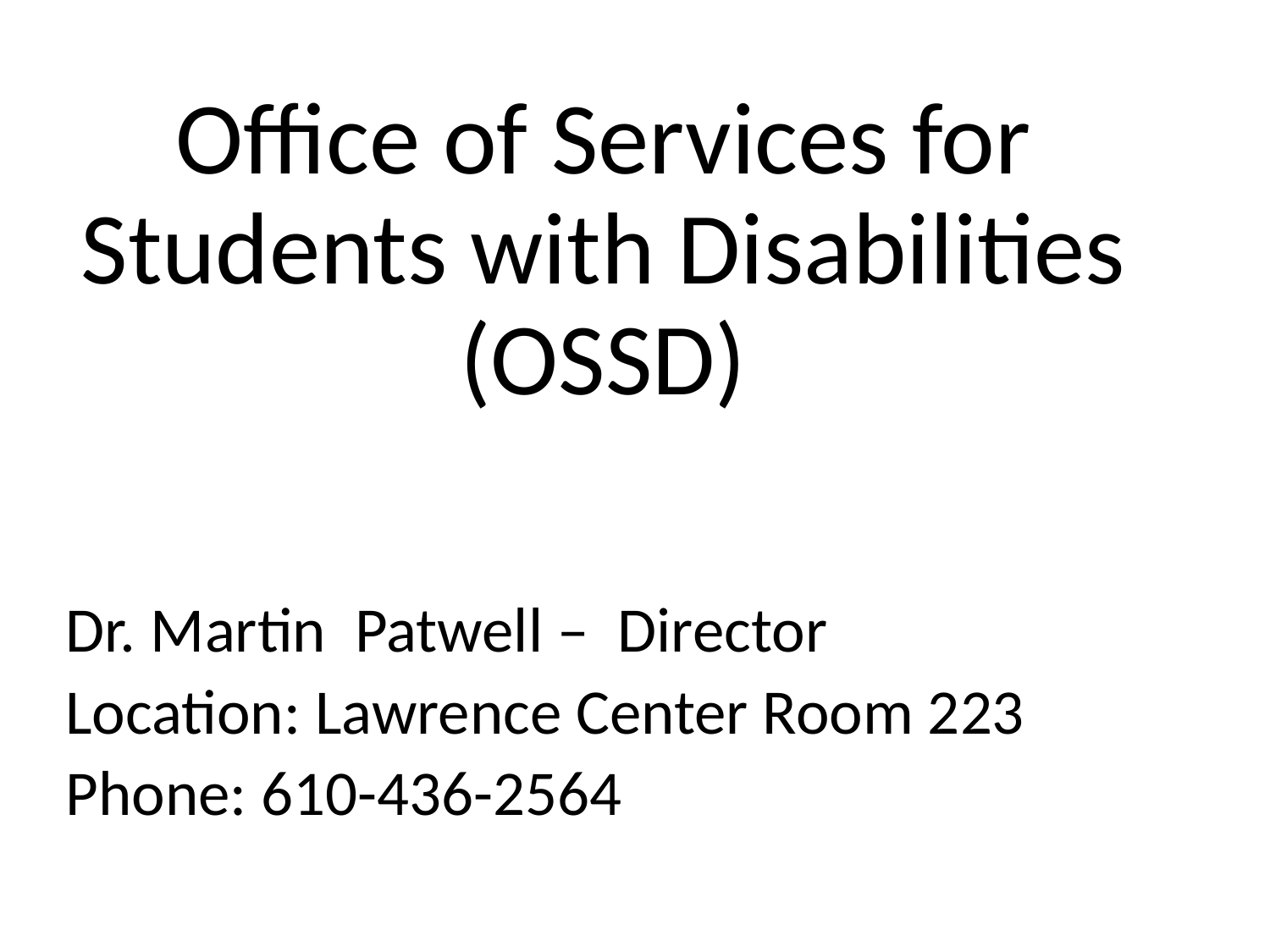

# Office of Services for Students with Disabilities (OSSD)

Dr. Martin  Patwell –  Director
Location: Lawrence Center Room 223
Phone: 610-436-2564